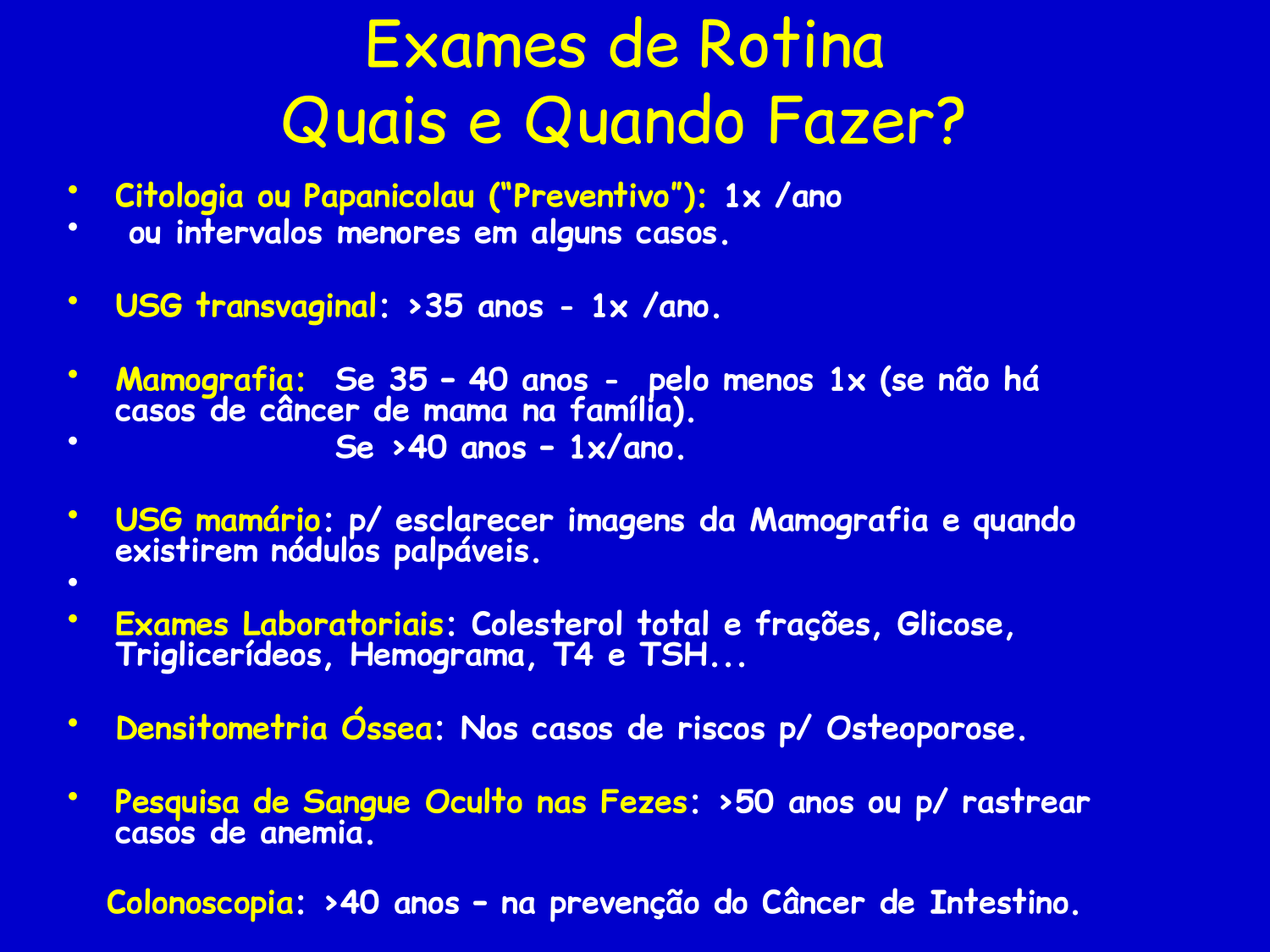

# Exames de Rotina Quais e Quando Fazer?
Citologia ou Papanicolau (“Preventivo”): 1x /ano
 ou intervalos menores em alguns casos.

USG transvaginal: >35 anos - 1x /ano.

Mamografia:  Se 35 – 40 anos -  pelo menos 1x (se não há   casos de câncer de mama na família).
                Se >40 anos – 1x/ano.

USG mamário: p/ esclarecer imagens da Mamografia e quando existirem nódulos palpáveis.

Exames Laboratoriais: Colesterol total e frações, Glicose, Triglicerídeos, Hemograma, T4 e TSH...

Densitometria Óssea: Nos casos de riscos p/ Osteoporose.

Pesquisa de Sangue Oculto nas Fezes: >50 anos ou p/ rastrear casos de anemia.

Colonoscopia: >40 anos – na prevenção do Câncer de Intestino.